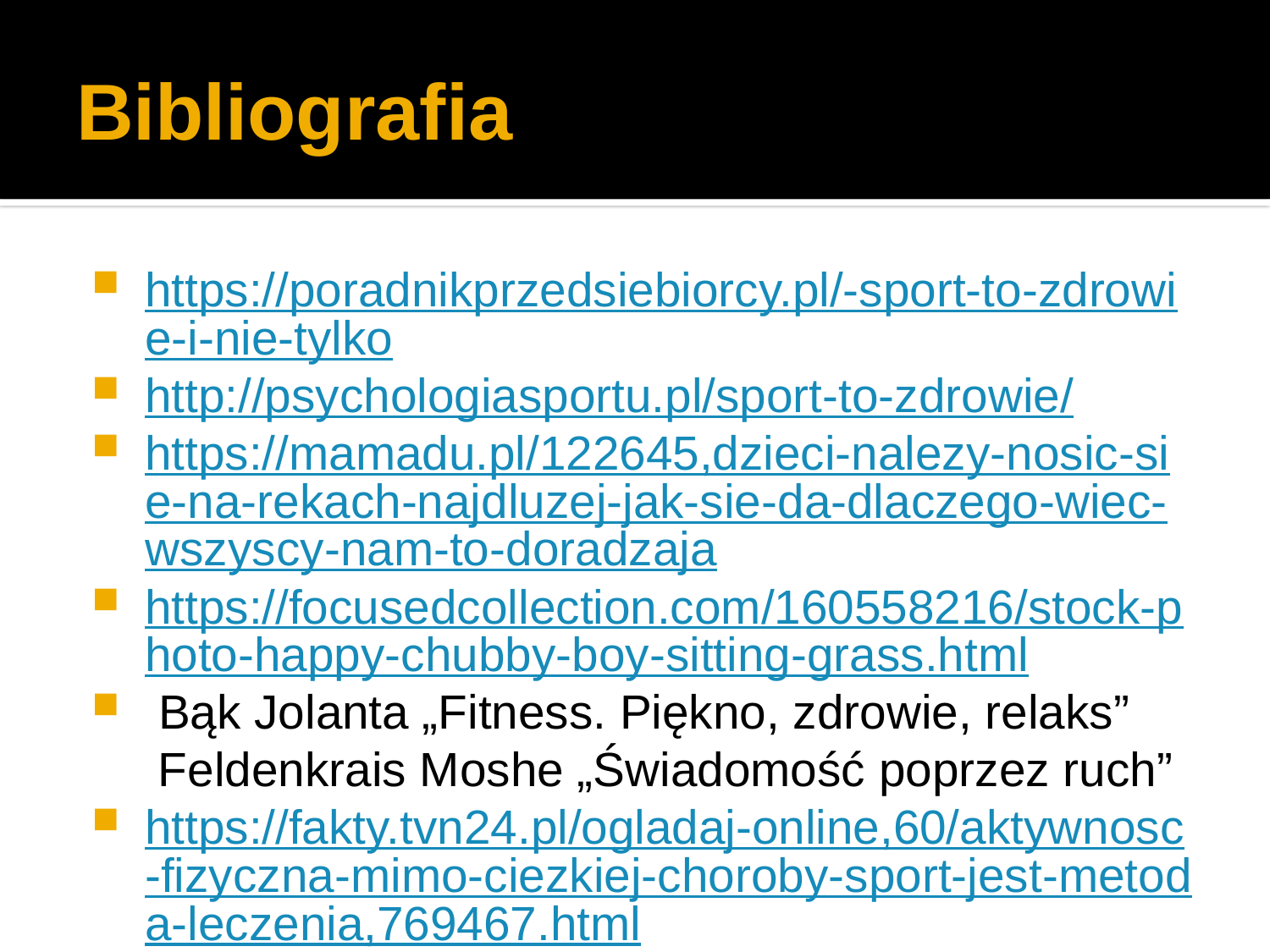

# Bibliografia
https://poradnikprzedsiebiorcy.pl/-sport-to-zdrowie-i-nie-tylko
http://psychologiasportu.pl/sport-to-zdrowie/
https://mamadu.pl/122645,dzieci-nalezy-nosic-sie-na-rekach-najdluzej-jak-sie-da-dlaczego-wiec-wszyscy-nam-to-doradzaja
https://focusedcollection.com/160558216/stock-photo-happy-chubby-boy-sitting-grass.html
 Bąk Jolanta „Fitness. Piękno, zdrowie, relaks”
 Feldenkrais Moshe „Świadomość poprzez ruch”
https://fakty.tvn24.pl/ogladaj-online,60/aktywnosc-fizyczna-mimo-ciezkiej-choroby-sport-jest-metoda-leczenia,769467.html
https://www.mmarocks.pl/polskie-mma/mma-szostym-najpopularniejszym-sportem-w-polsce-wedlug-badan
https://planforeurope.blogspot.com/2018/04/the-most-popular-sports-in-poland.html